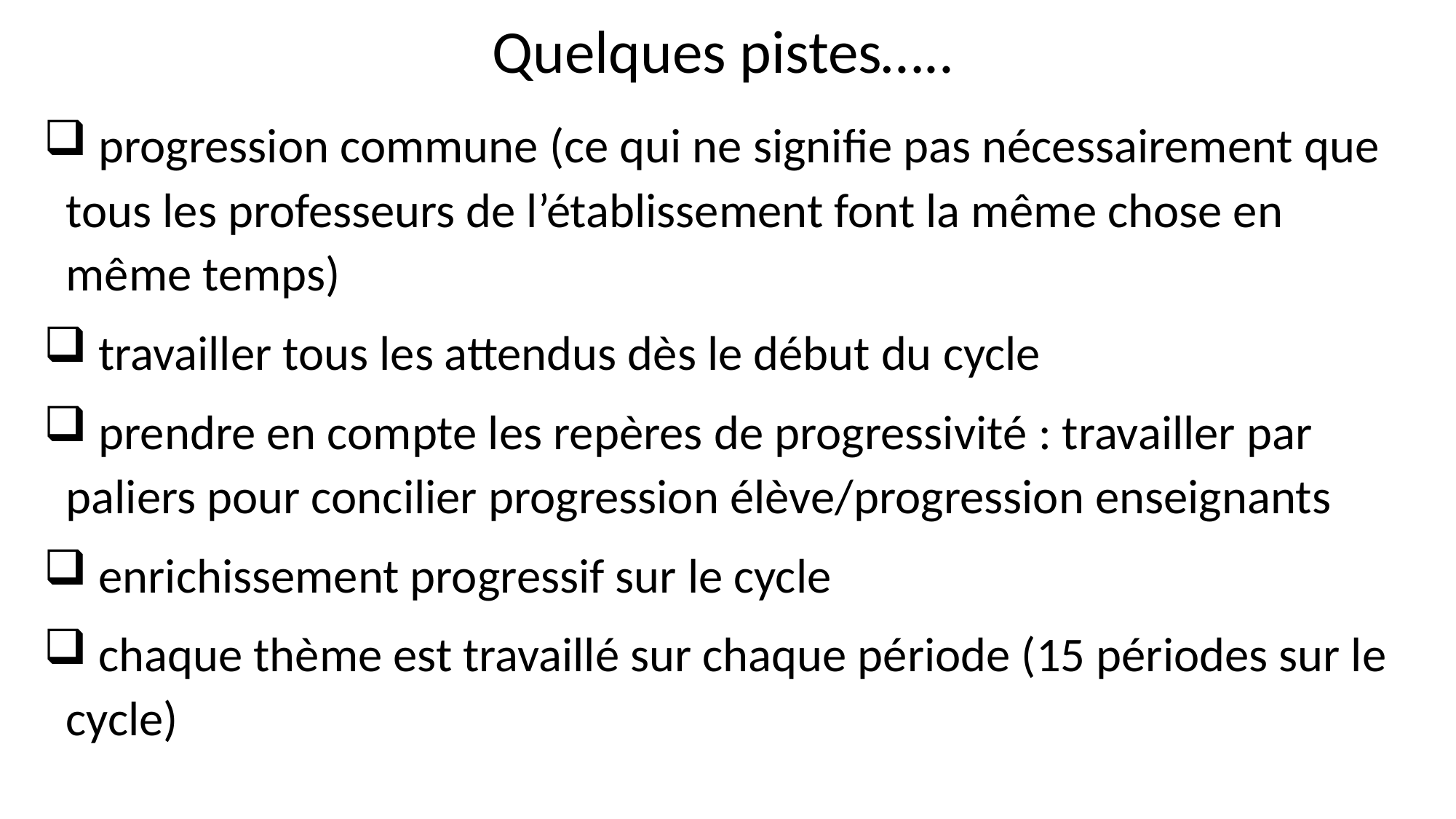

# Quelques pistes…..
 progression commune (ce qui ne signifie pas nécessairement que tous les professeurs de l’établissement font la même chose en même temps)
 travailler tous les attendus dès le début du cycle
 prendre en compte les repères de progressivité : travailler par paliers pour concilier progression élève/progression enseignants
 enrichissement progressif sur le cycle
 chaque thème est travaillé sur chaque période (15 périodes sur le cycle)